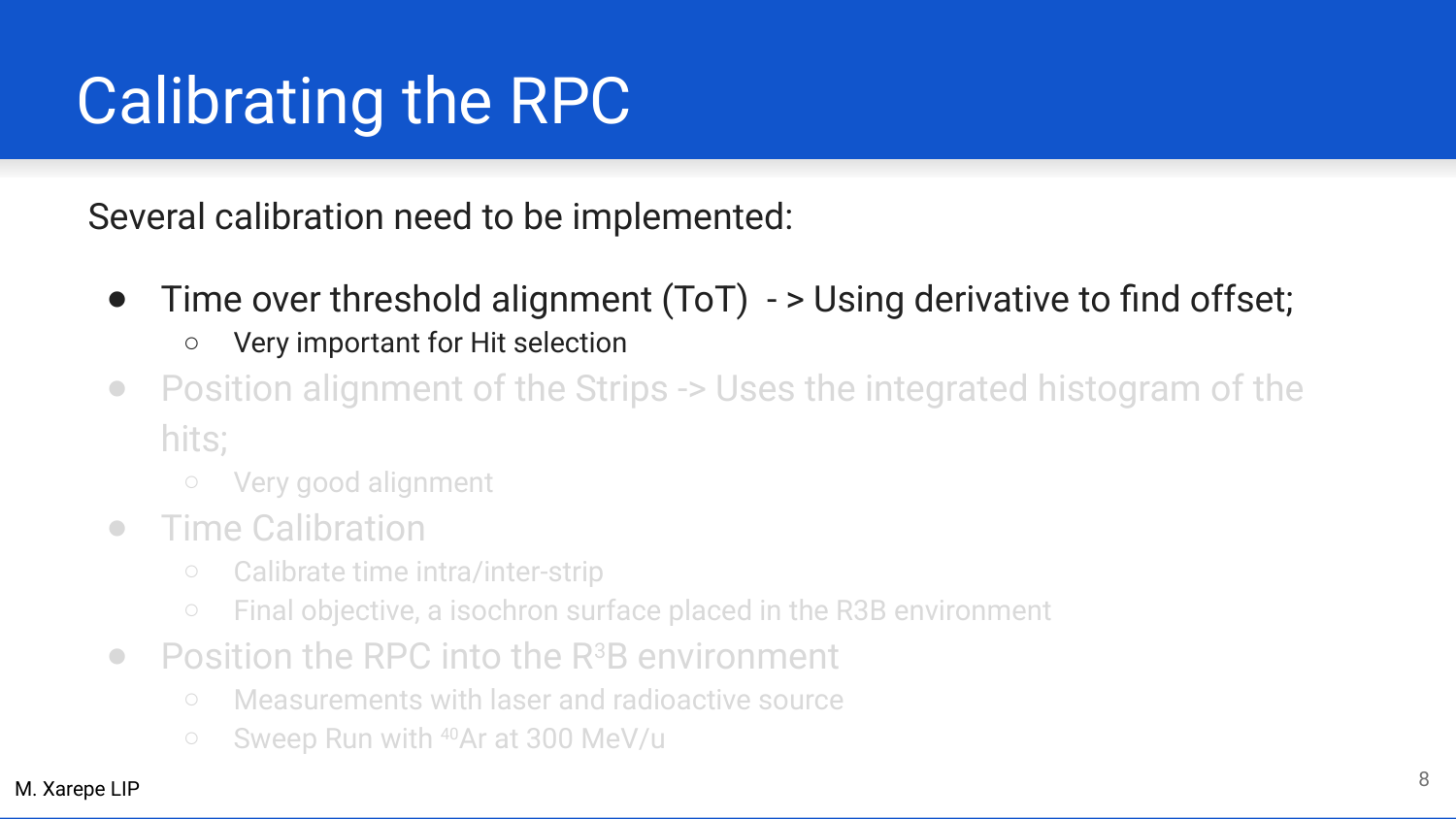

# Calibrating the RPC
Several calibration need to be implemented:
Time over threshold alignment (ToT)  - > Using derivative to find offset;
Very important for Hit selection
Position alignment of the Strips -> Uses the integrated histogram of the hits;
Very good alignment
Time Calibration
Calibrate time intra/inter-strip
Final objective, a isochron surface placed in the R3B environment
Position the RPC into the R3B environment
Measurements with laser and radioactive source
Sweep Run with 40Ar at 300 MeV/u
8